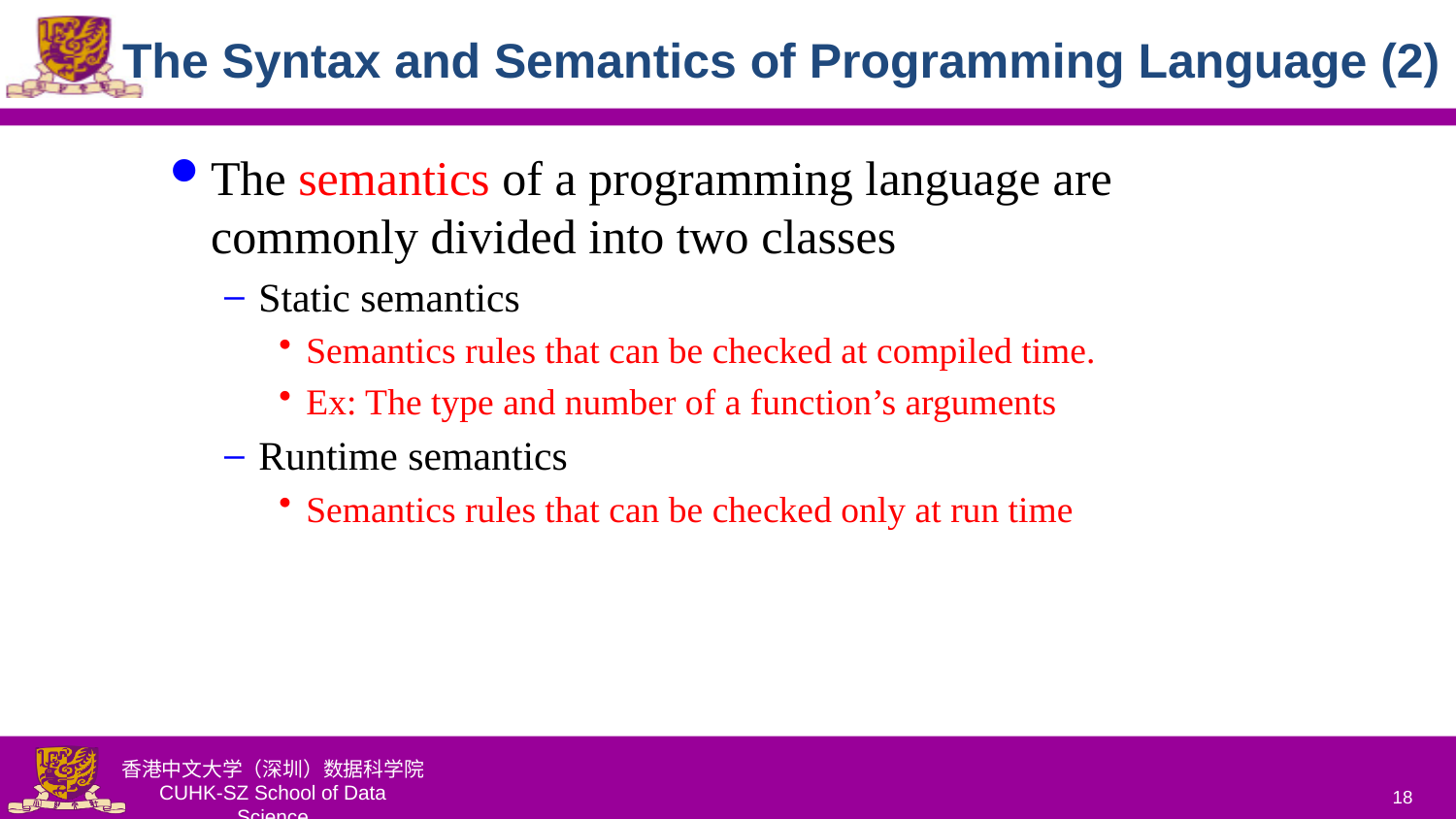

# The Syntax and Semantics of Programming Language (2)
The semantics of a programming language are commonly divided into two classes
Static semantics
Semantics rules that can be checked at compiled time.
Ex: The type and number of a function’s arguments
Runtime semantics
Semantics rules that can be checked only at run time

18